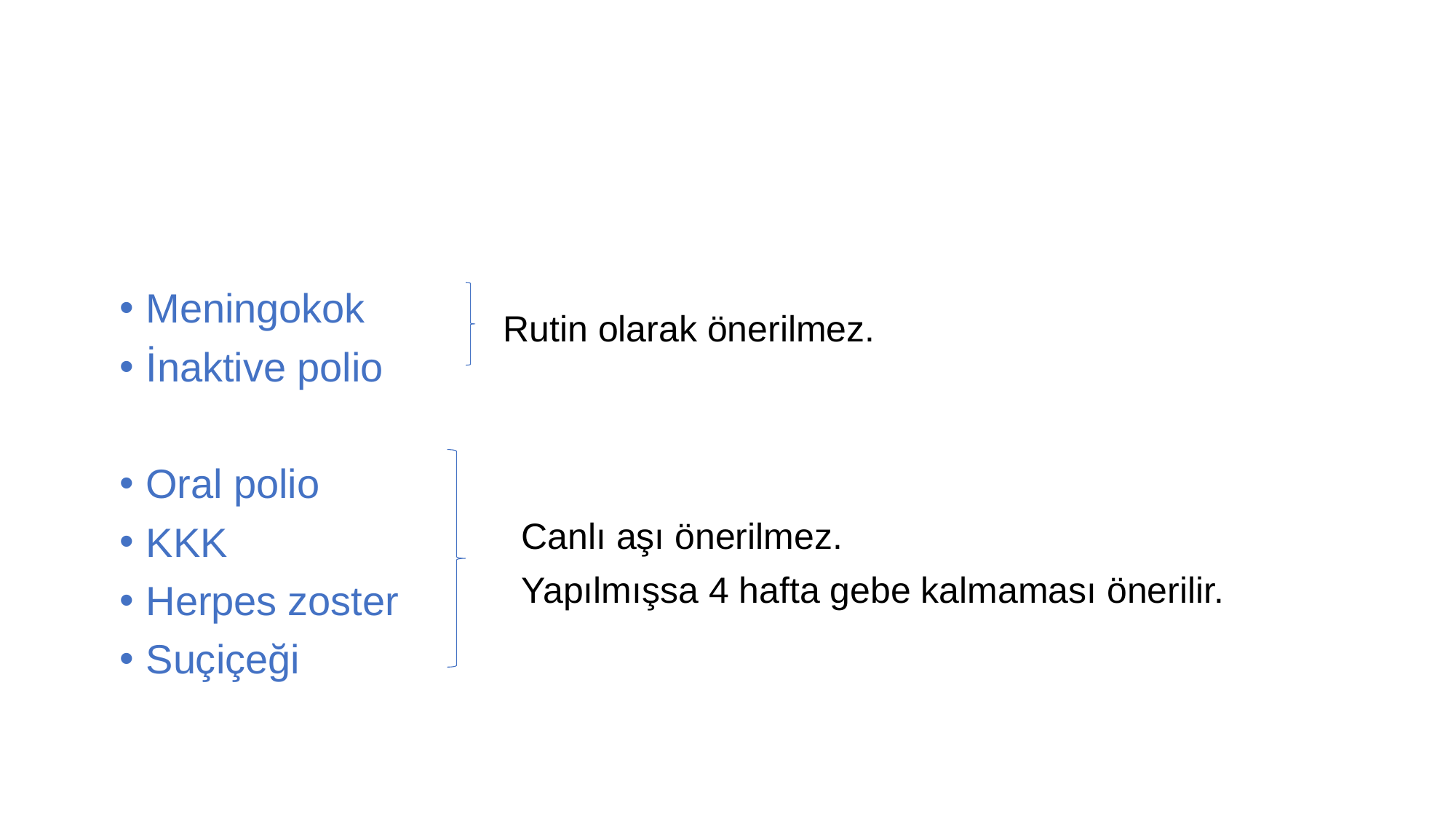

#
Meningokok
İnaktive polio

Oral polio
KKK
Herpes zoster
Suçiçeği

Rutin olarak önerilmez.

Canlı aşı önerilmez.
Yapılmışsa 4 hafta gebe kalmaması önerilir.